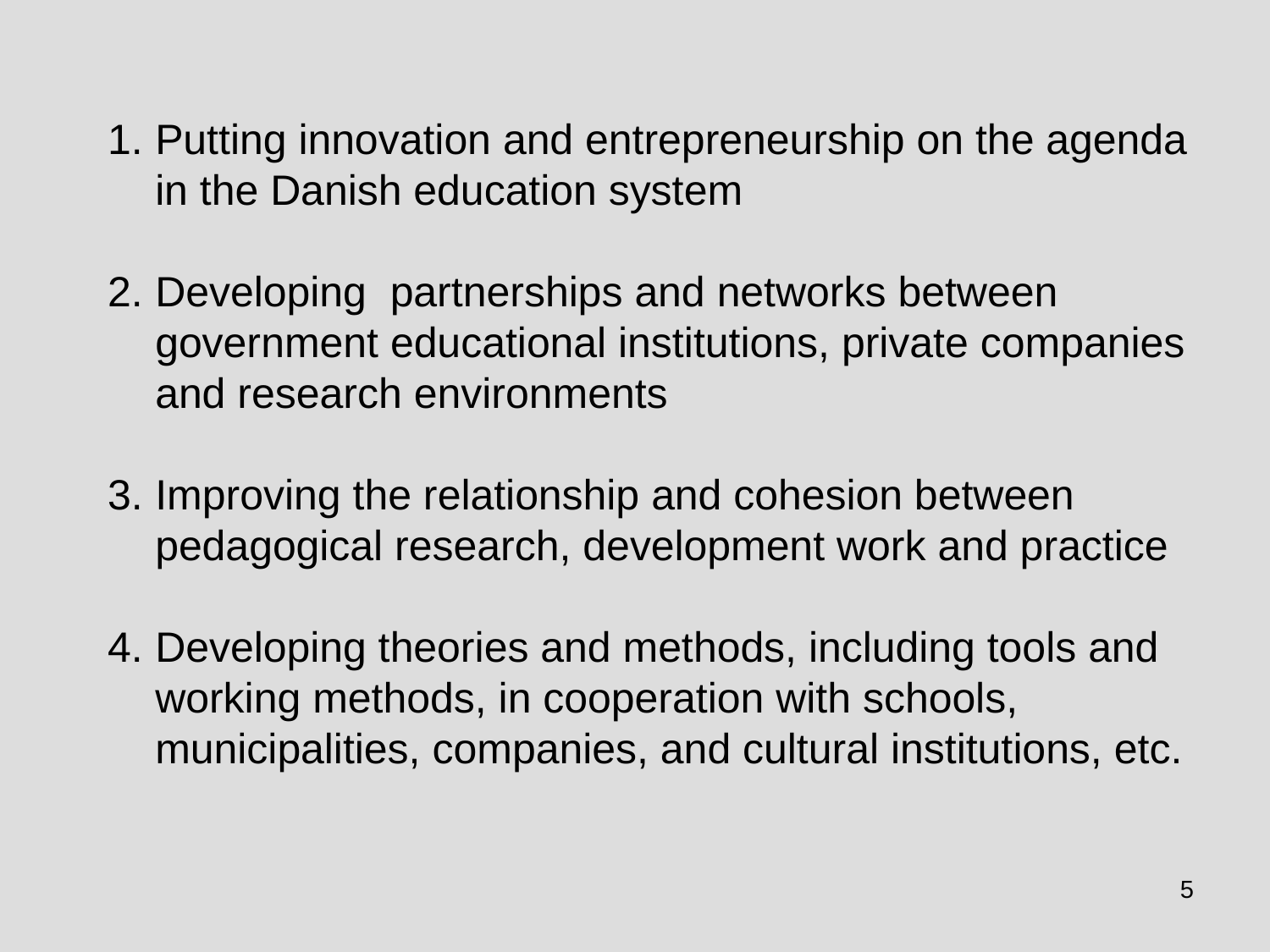

Putting innovation and entrepreneurship on the agenda in the Danish education system

Developing  partnerships and networks between government educational institutions, private companies and research environments

Improving the relationship and cohesion between pedagogical research, development work and practice

Developing theories and methods, including tools and working methods, in cooperation with schools, municipalities, companies, and cultural institutions, etc.
5